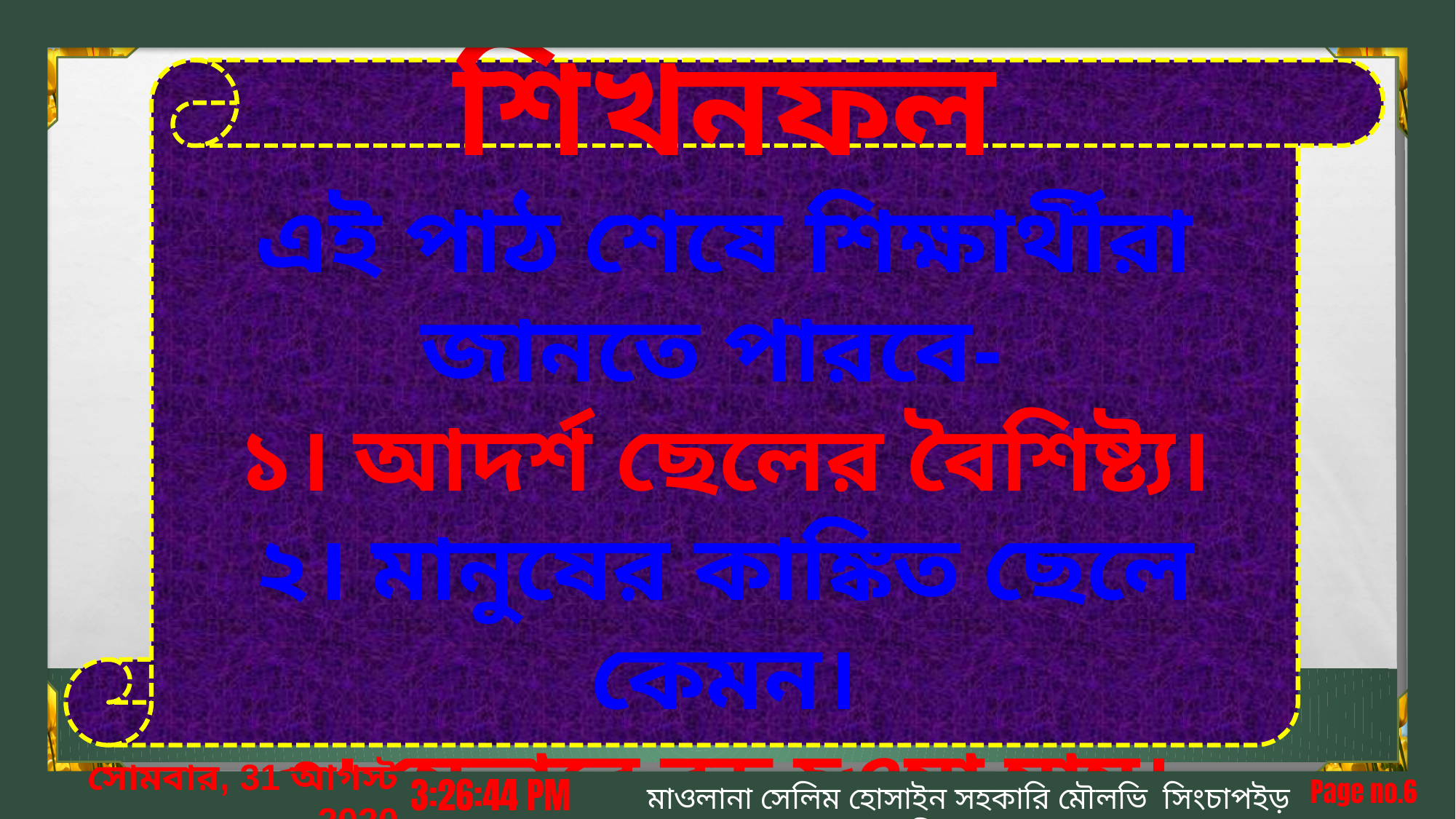

শিখনফল
এই পাঠ শেষে শিক্ষার্থীরা জানতে পারবে-
১। আদর্শ ছেলের বৈশিষ্ট্য।
২। মানুষের কাঙ্কিত ছেলে কেমন।
৩। যেভাবে বড় হওয়া যায়।

3:26:44 PM
মাওলানা সেলিম হোসাইন সহকারি মৌলভি  সিংচাপইড় আলিম মাদ্রাসা।
Page no.6
সোমবার, 31 আগস্ট 2020